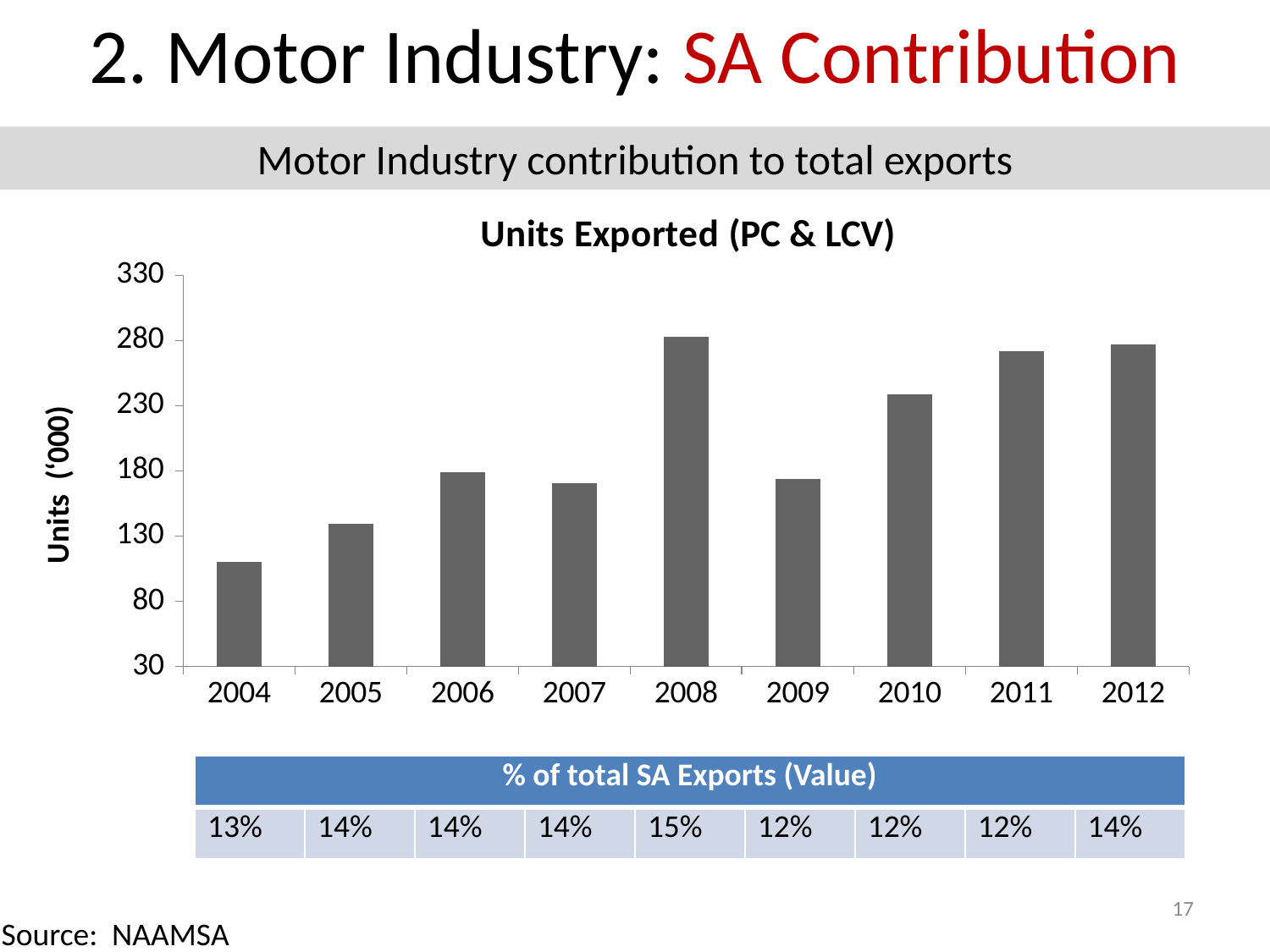

2. Motor Industry: SA Contribution
Motor Industry contribution to total exports

### Chart: Units Exported (PC & LCV)

| Category | Export |
|---|---|
| 2004 | 110.059 |
| 2005 | 139.48800000000003 |
| 2006 | 179.32000000000002 |
| 2007 | 170.58700000000002 |
| 2008 | 282.98399999999987 |
| 2009 | 174.11599999999999 |
| 2010 | 238.60399999999998 |
| 2011 | 271.65400000000005 |
| 2012 | 276.819 |
| % of total SA Exports (Value) |  |  |  |  |  |  |  |  |
| --- | --- | --- | --- | --- | --- | --- | --- | --- |
| 13% | 14% | 14% | 14% | 15% | 12% | 12% | 12% | 14% |
17
Source:  NAAMSA